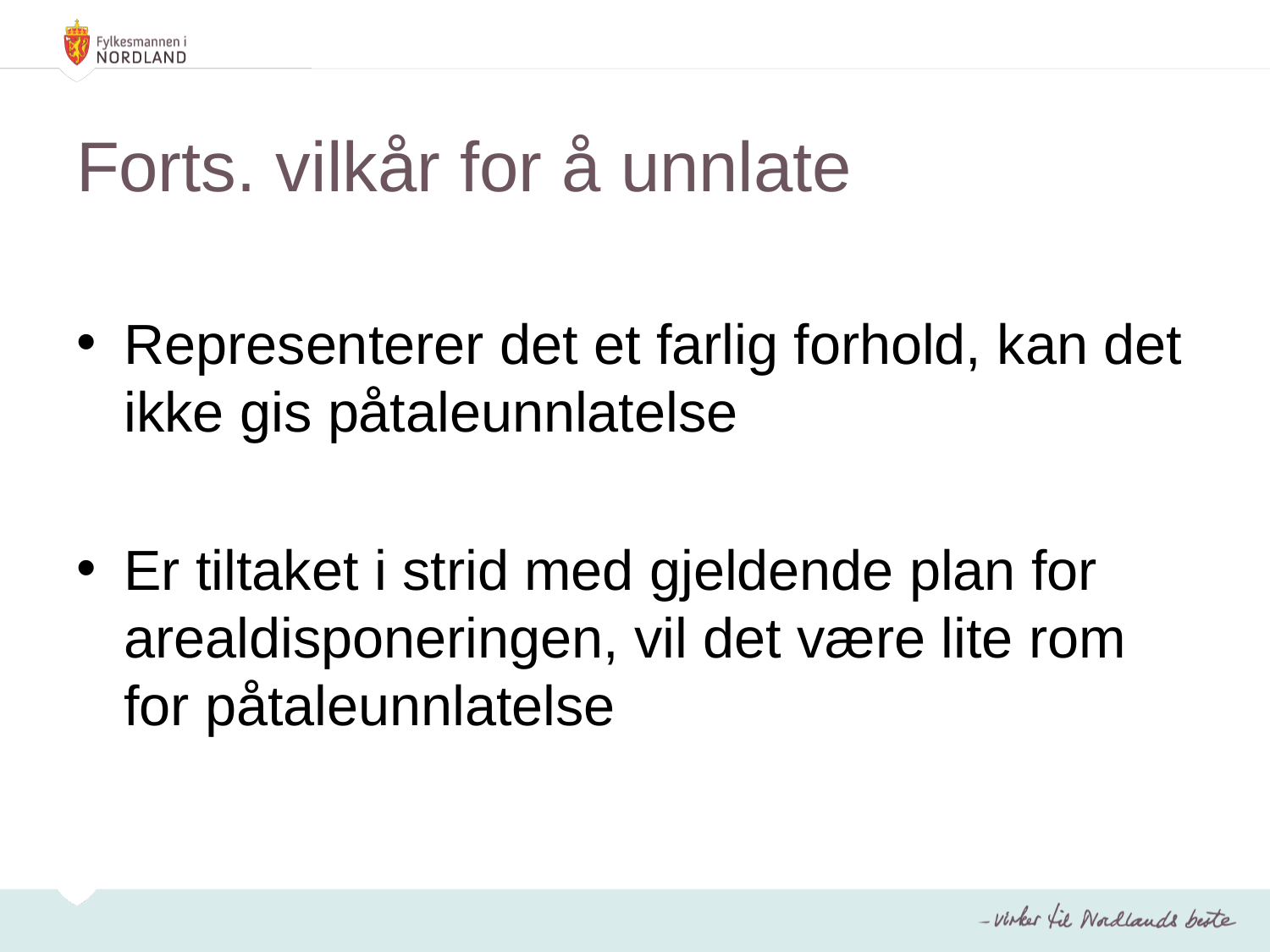

# Forts. vilkår for å unnlate

Representerer det et farlig forhold, kan det ikke gis påtaleunnlatelse

Er tiltaket i strid med gjeldende plan for arealdisponeringen, vil det være lite rom for påtaleunnlatelse